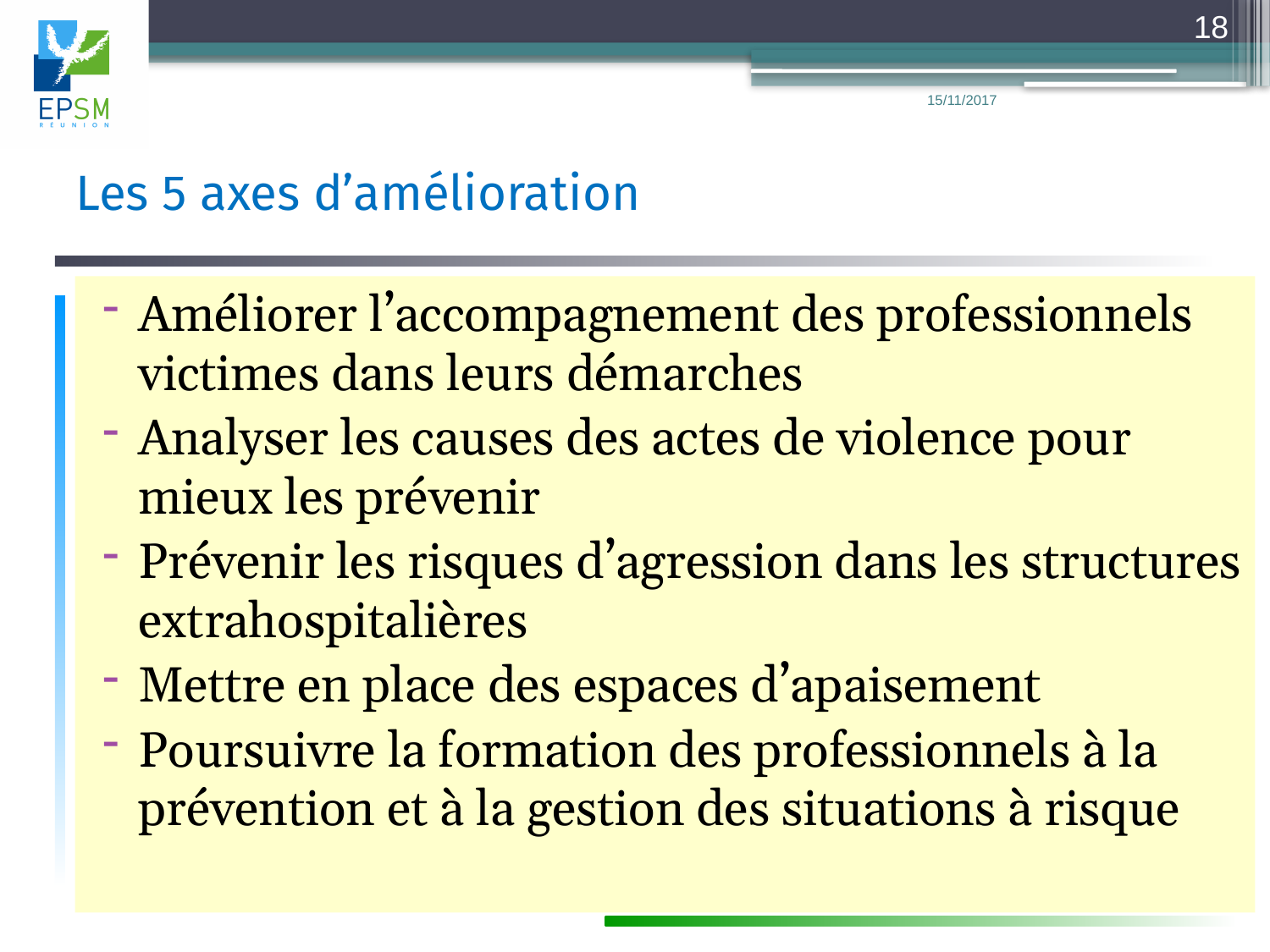

18
15/11/2017
# Les 5 axes d’amélioration
Améliorer l’accompagnement des professionnels victimes dans leurs démarches
Analyser les causes des actes de violence pour mieux les prévenir
Prévenir les risques d’agression dans les structures extrahospitalières
Mettre en place des espaces d’apaisement
Poursuivre la formation des professionnels à la prévention et à la gestion des situations à risque